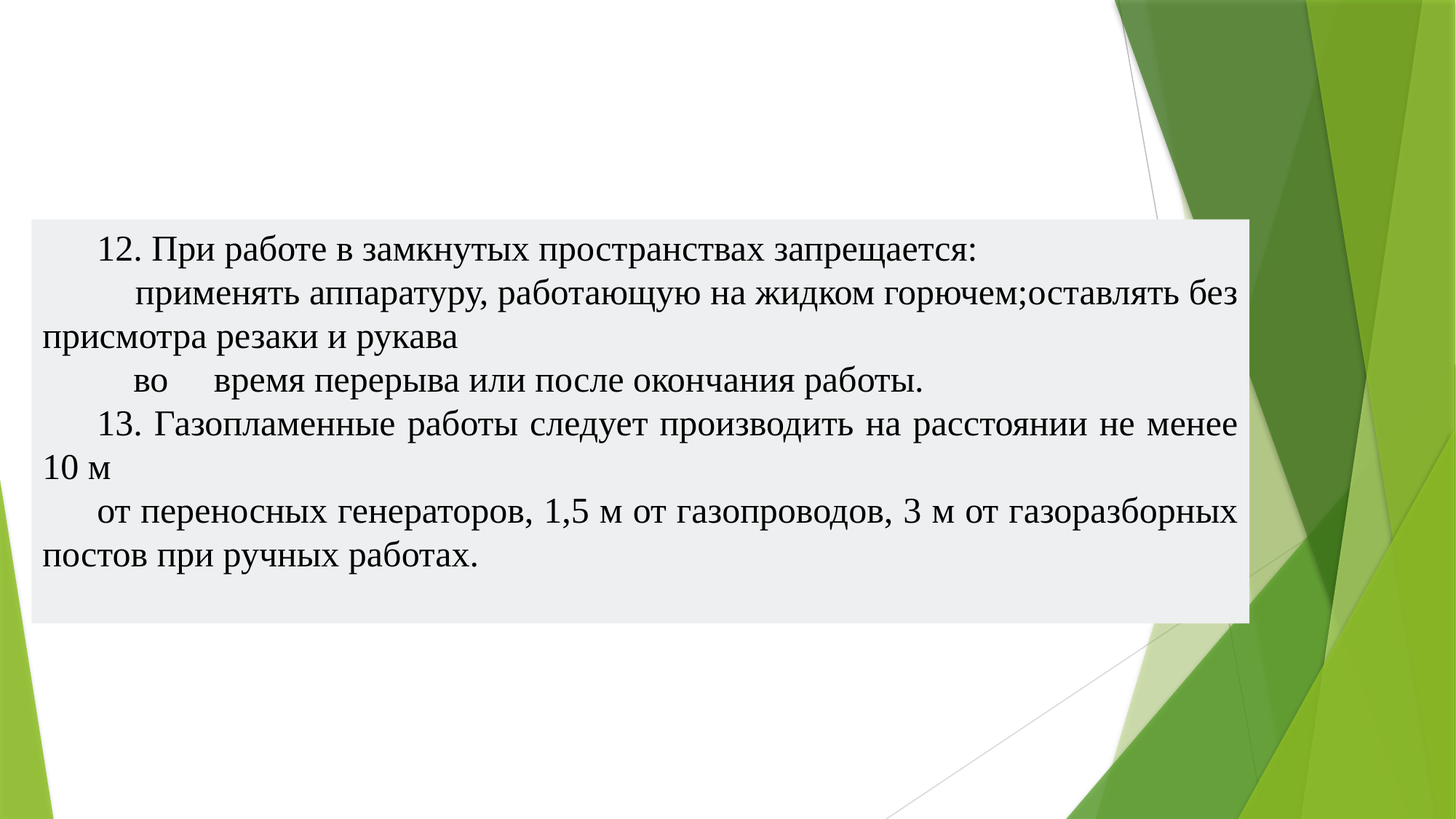

12. При работе в замкнутых пространствах запрещается:
          применять аппаратуру, работающую на жидком горючем;оставлять без присмотра резаки и рукава
          во     время перерыва или после окончания работы.
13. Газопламенные работы следует производить на расстоянии не менее 10 м
от переносных генераторов, 1,5 м от газопроводов, 3 м от газоразборных постов при ручных работах.